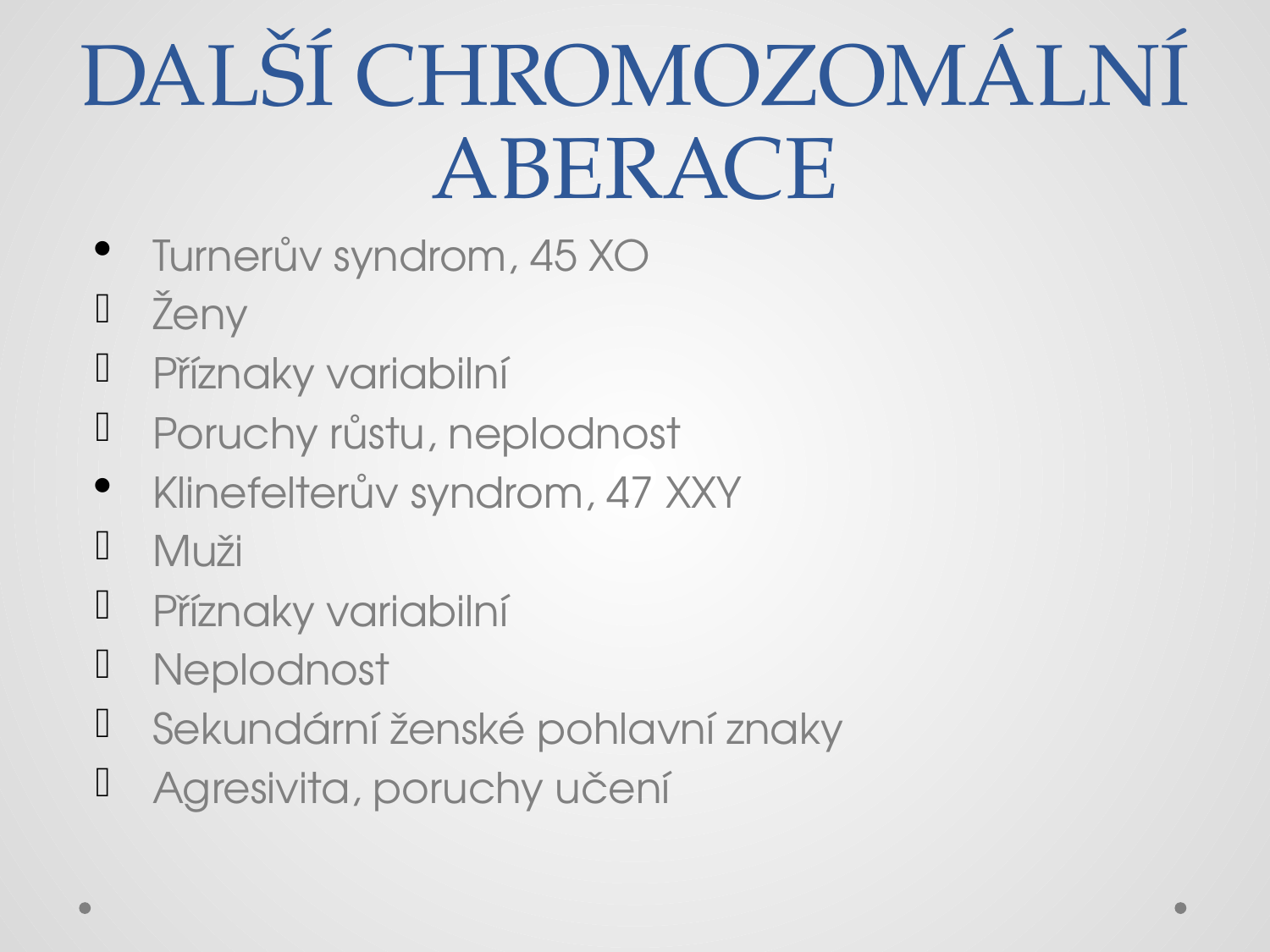

# DALŠÍ CHROMOZOMÁLNÍ ABERACE
Turnerův syndrom, 45 XO
Ženy
Příznaky variabilní
Poruchy růstu, neplodnost
Klinefelterův syndrom, 47 XXY
Muži
Příznaky variabilní
Neplodnost
Sekundární ženské pohlavní znaky
Agresivita, poruchy učení